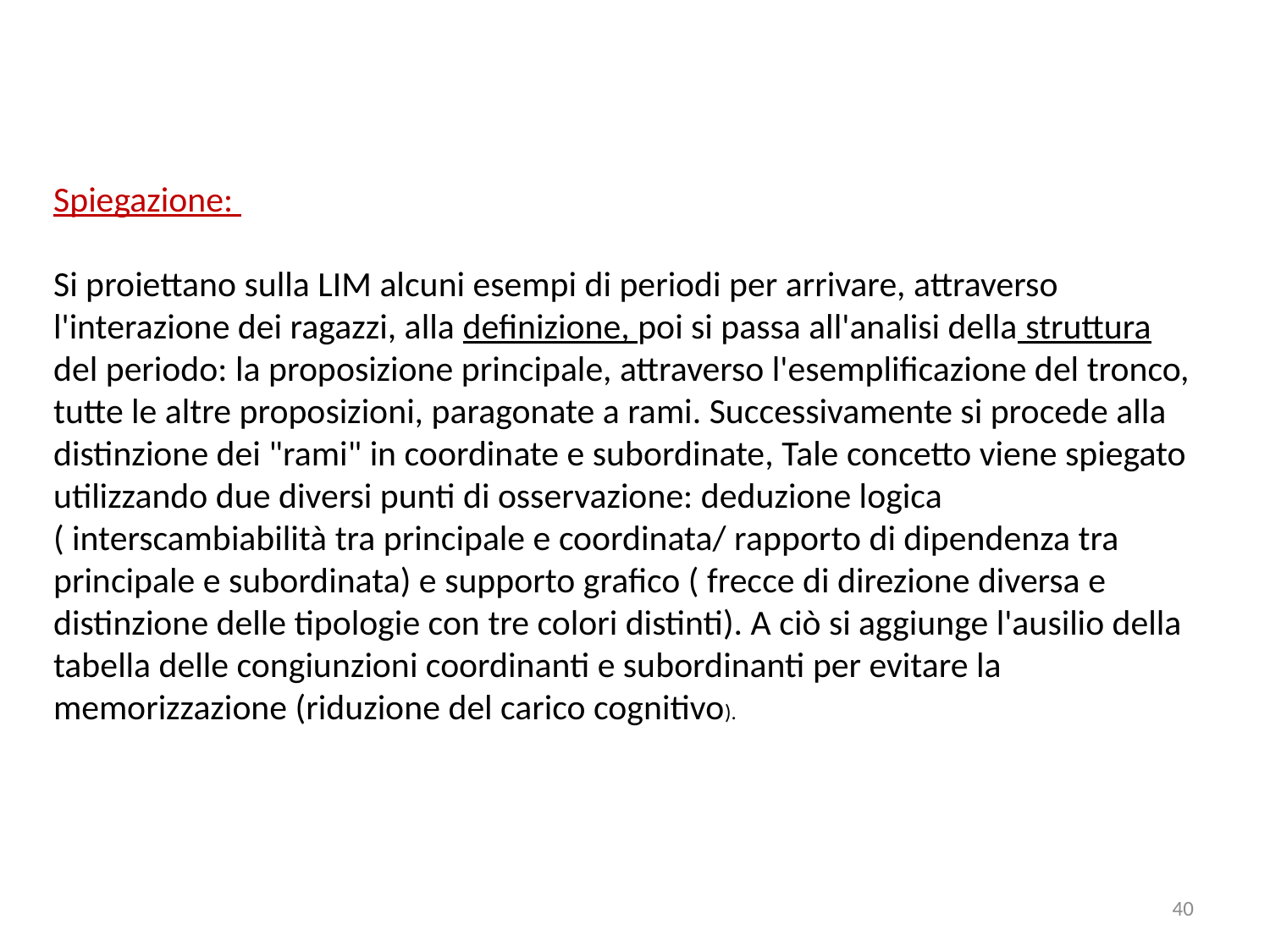

Spiegazione:

Si proiettano sulla LIM alcuni esempi di periodi per arrivare, attraverso
l'interazione dei ragazzi, alla definizione, poi si passa all'analisi della struttura
del periodo: la proposizione principale, attraverso l'esemplificazione del tronco,
tutte le altre proposizioni, paragonate a rami. Successivamente si procede alla
distinzione dei "rami" in coordinate e subordinate, Tale concetto viene spiegato
utilizzando due diversi punti di osservazione: deduzione logica
( interscambiabilità tra principale e coordinata/ rapporto di dipendenza tra
principale e subordinata) e supporto grafico ( frecce di direzione diversa e
distinzione delle tipologie con tre colori distinti). A ciò si aggiunge l'ausilio della
tabella delle congiunzioni coordinanti e subordinanti per evitare la
memorizzazione (riduzione del carico cognitivo).
40